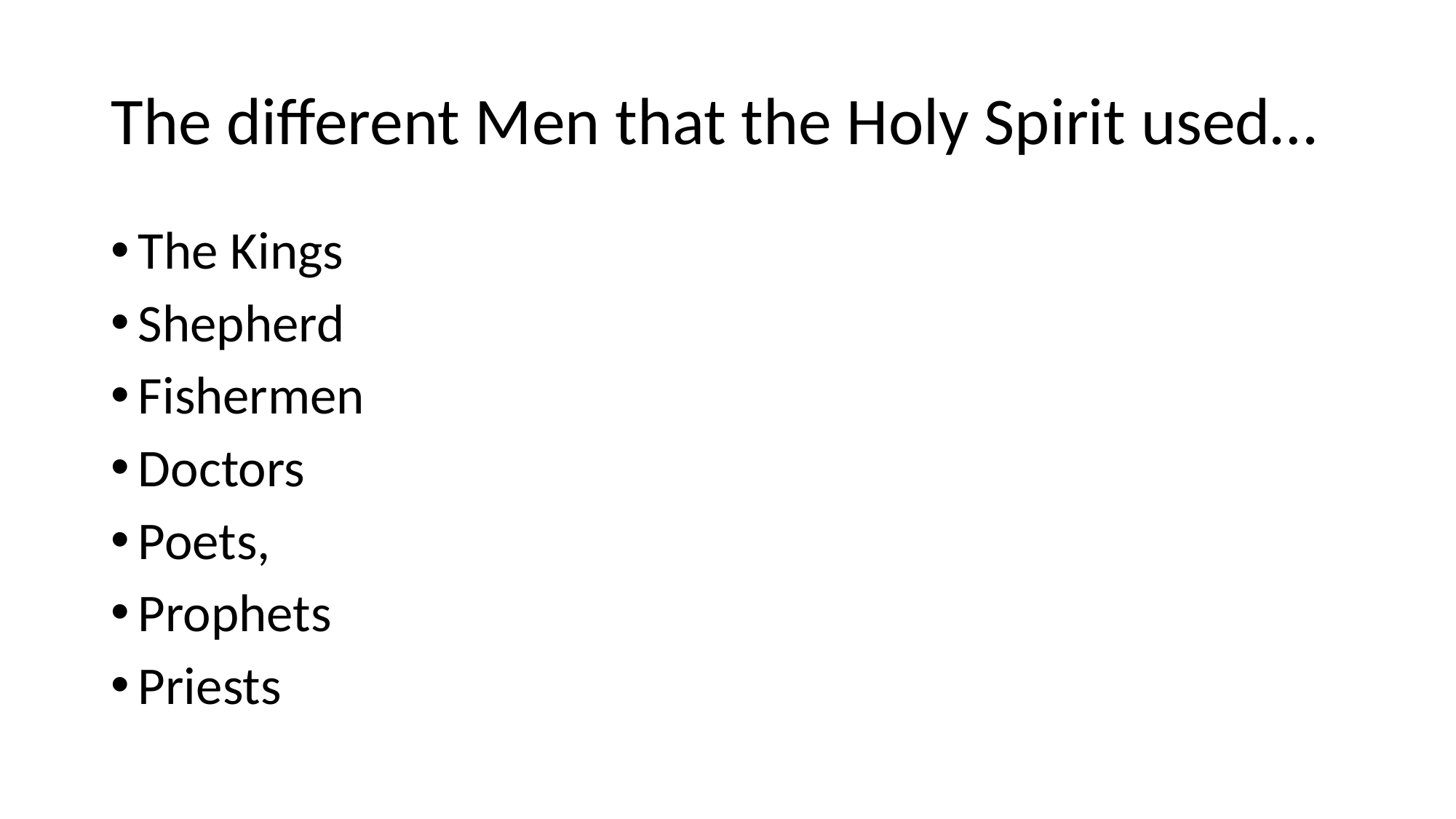

# The different Men that the Holy Spirit used…
The Kings
Shepherd
Fishermen
Doctors
Poets,
Prophets
Priests